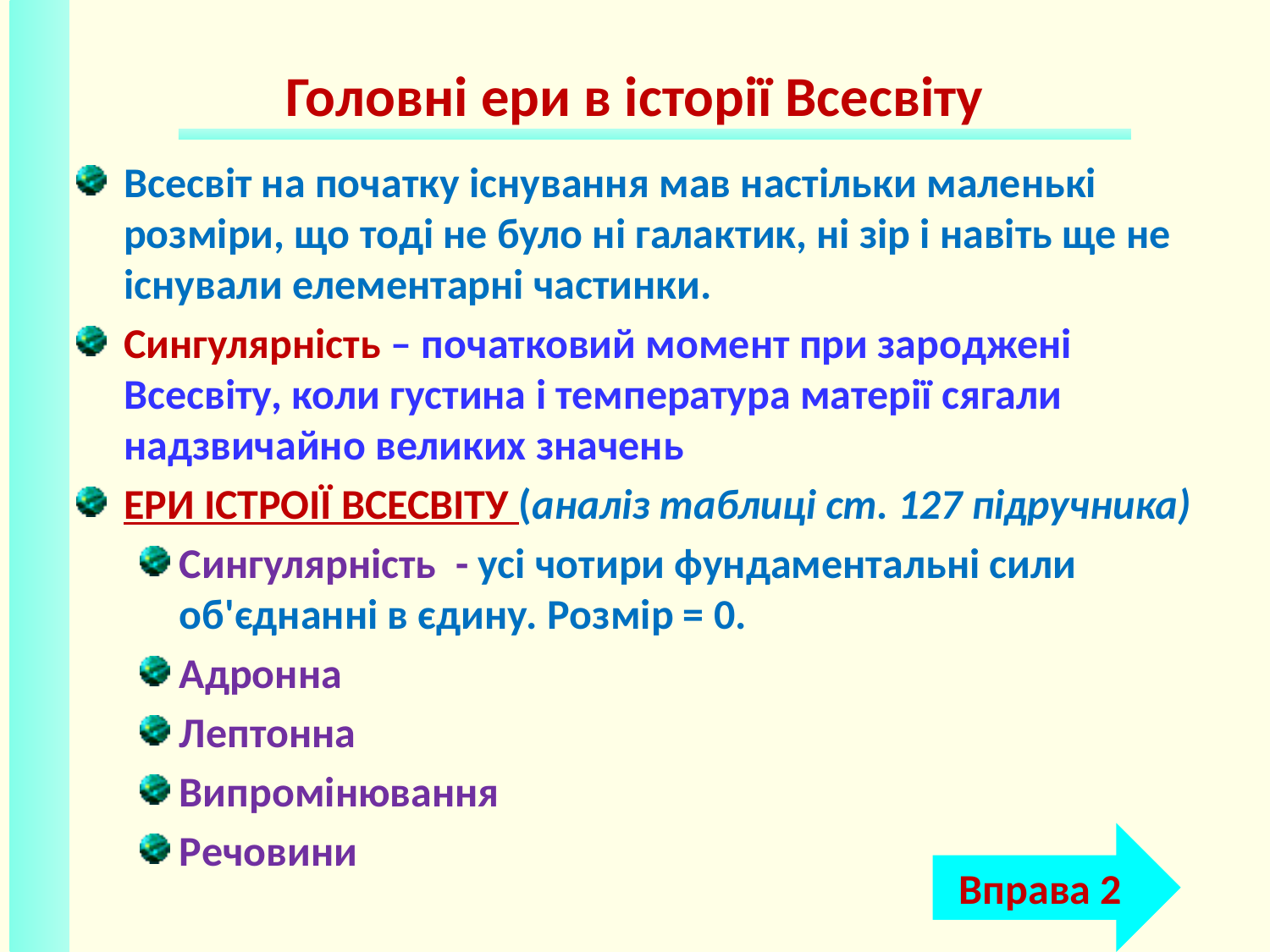

# Головні ери в історії Всесвіту
Всесвіт на початку існування мав настільки маленькі розміри, що тоді не було ні галактик, ні зір і навіть ще не існували елементарні частинки.
Сингулярність – початковий момент при зароджені Всесвіту, коли густина і температура матерії сягали надзвичайно великих значень
ЕРИ ІСТРОІЇ ВСЕСВІТУ (аналіз таблиці ст. 127 підручника)
Сингулярність  - усі чотири фундаментальні сили об'єднанні в єдину. Розмір = 0.
Адронна
Лептонна
Випромінювання
Речовини

Вправа 2